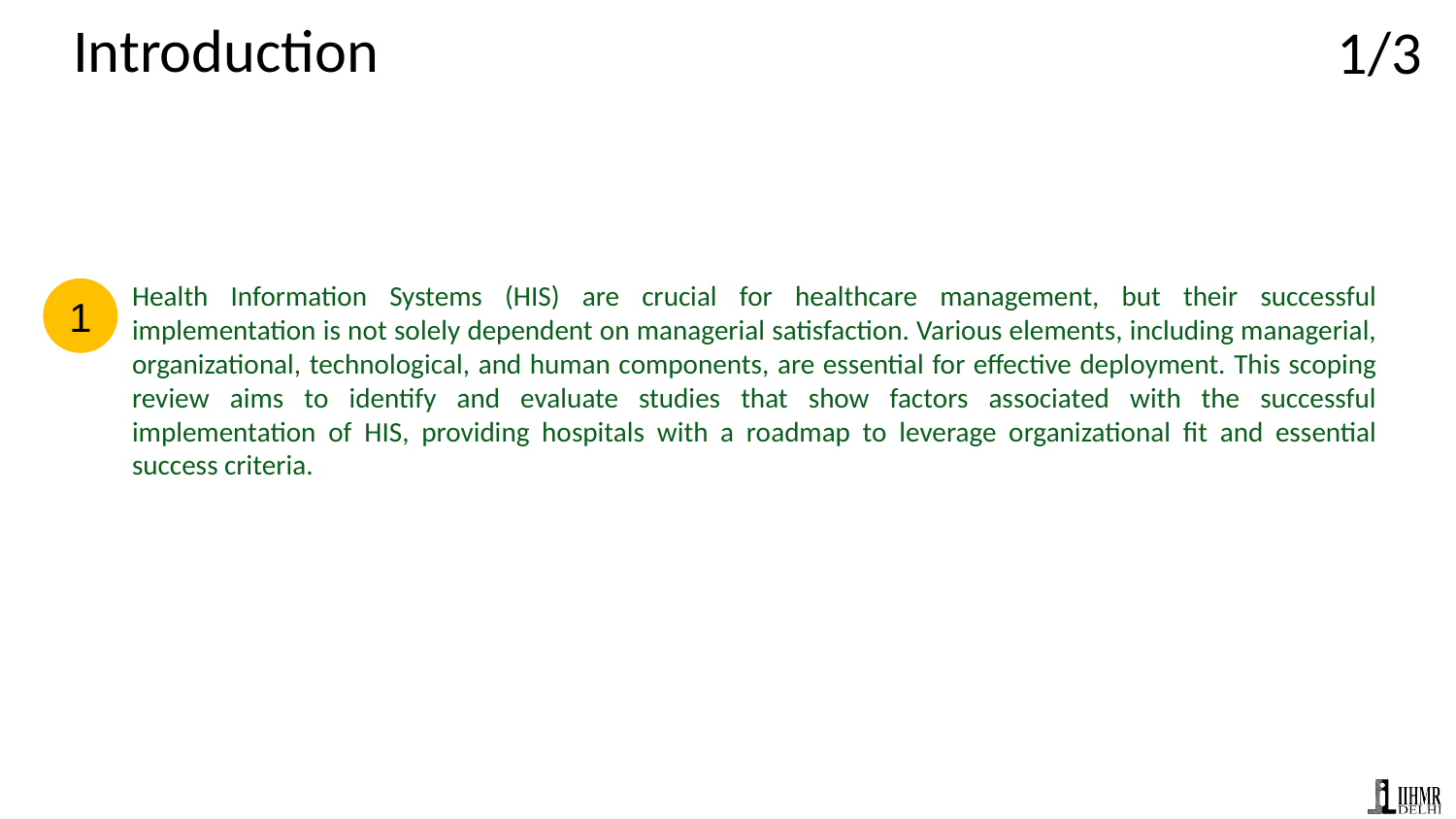

# Introduction
1/3

Health Information Systems (HIS) are crucial for healthcare management, but their successful implementation is not solely dependent on managerial satisfaction. Various elements, including managerial, organizational, technological, and human components, are essential for effective deployment. This scoping review aims to identify and evaluate studies that show factors associated with the successful implementation of HIS, providing hospitals with a roadmap to leverage organizational fit and essential success criteria.

1